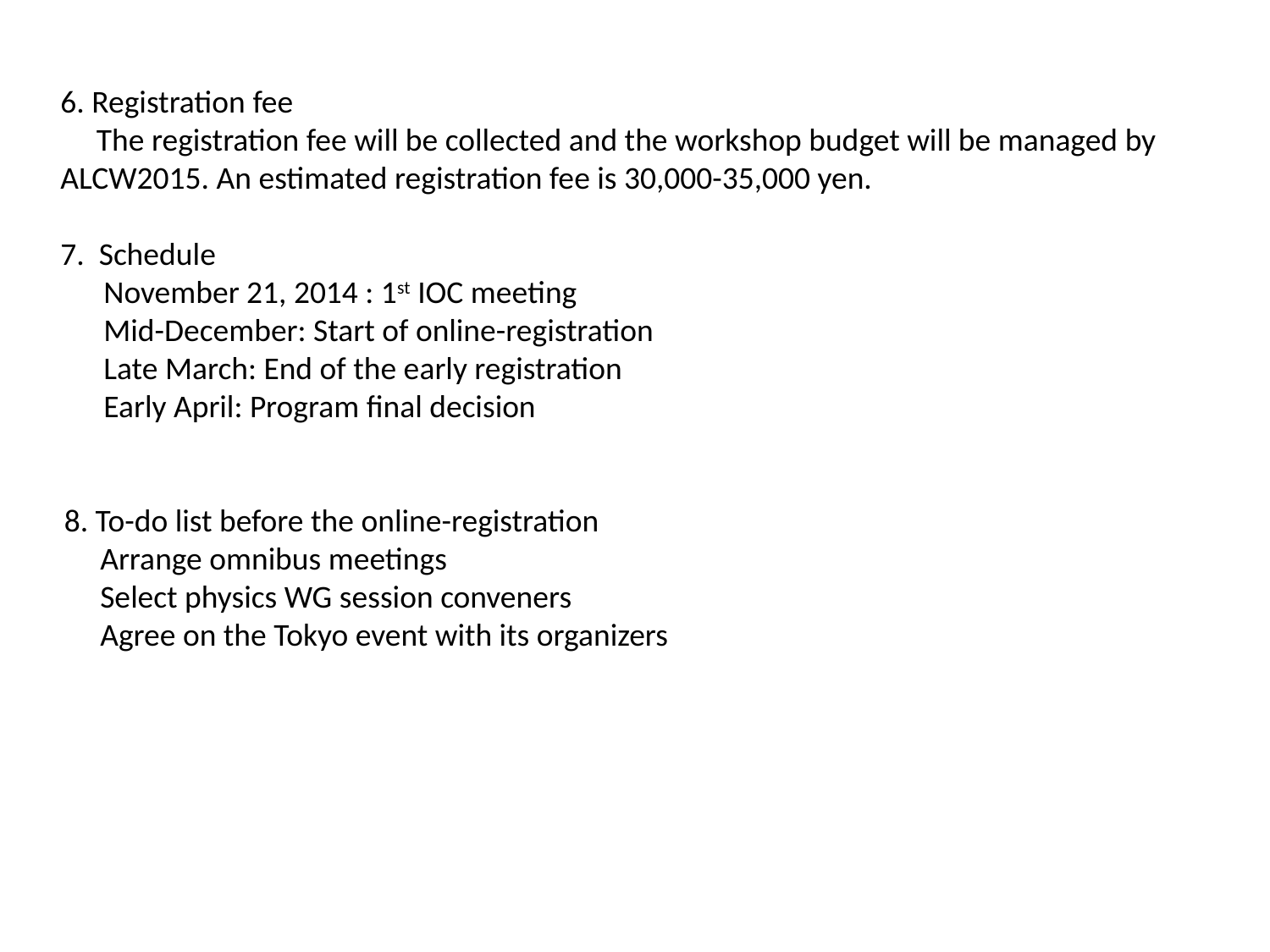

6. Registration fee
     The registration fee will be collected and the workshop budget will be managed by ALCW2015. An estimated registration fee is 30,000-35,000 yen.

7.  Schedule
      November 21, 2014 : 1st IOC meeting
      Mid-December: Start of online-registration
      Late March: End of the early registration
      Early April: Program final decision
8. To-do list before the online-registration
     Arrange omnibus meetings
     Select physics WG session conveners
     Agree on the Tokyo event with its organizers